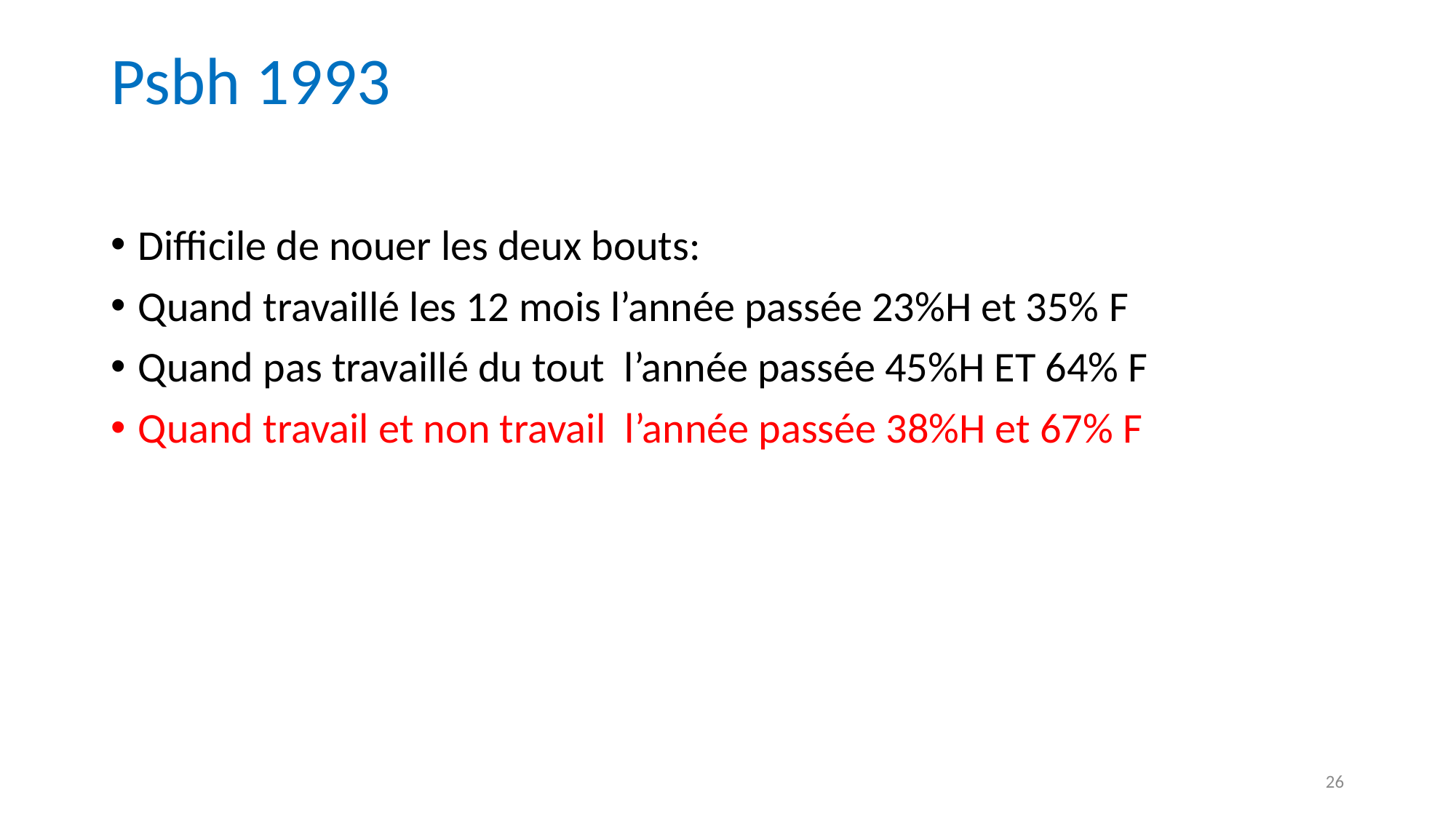

# Psbh 1993
Difficile de nouer les deux bouts:
Quand travaillé les 12 mois l’année passée 23%H et 35% F
Quand pas travaillé du tout  l’année passée 45%H ET 64% F
Quand travail et non travail  l’année passée 38%H et 67% F

26